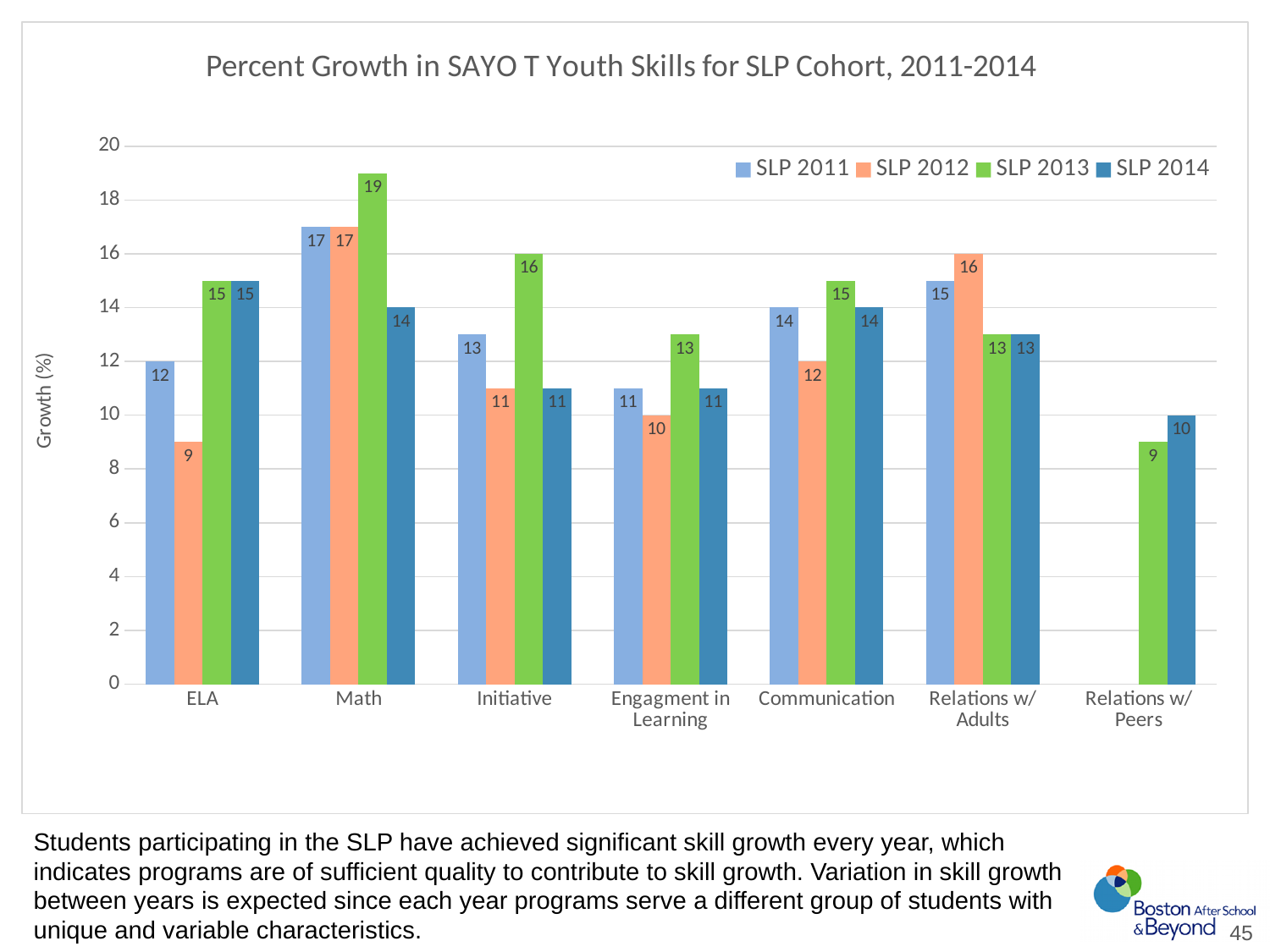

### Chart: Percent Growth in SAYO T Youth Skills for SLP Cohort, 2011-2014

| Category | SLP 2011 | SLP 2012 | SLP 2013 | SLP 2014 |
|---|---|---|---|---|
| ELA | 12.0 | 9.0 | 15.0 | 15.0 |
| Math | 17.0 | 17.0 | 19.0 | 14.0 |
| Initiative | 13.0 | 11.0 | 16.0 | 11.0 |
| Engagment in Learning | 11.0 | 10.0 | 13.0 | 11.0 |
| Communication | 14.0 | 12.0 | 15.0 | 14.0 |
| Relations w/ Adults | 15.0 | 16.0 | 13.0 | 13.0 |
| Relations w/ Peers | None | None | 9.0 | 10.0 |
Students participating in the SLP have achieved significant skill growth every year, which indicates programs are of sufficient quality to contribute to skill growth. Variation in skill growth between years is expected since each year programs serve a different group of students with unique and variable characteristics.
45